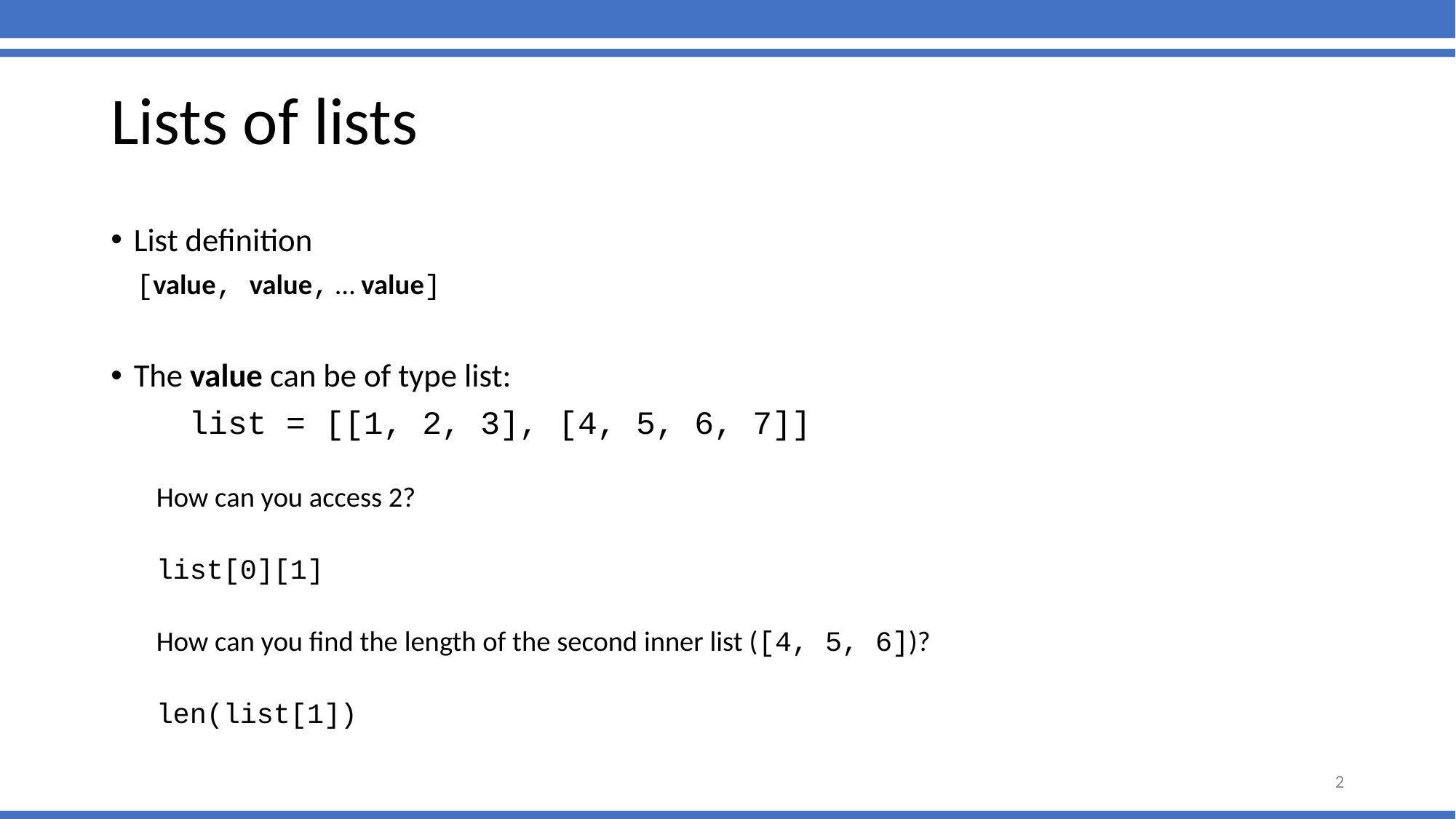

# Lists of lists
List definition
    [value, value, … value]

The value can be of type list:
    list = [[1, 2, 3], [4, 5, 6, 7]]

How can you access 2?

list[0][1]

How can you find the length of the second inner list ([4, 5, 6])?

len(list[1])

2